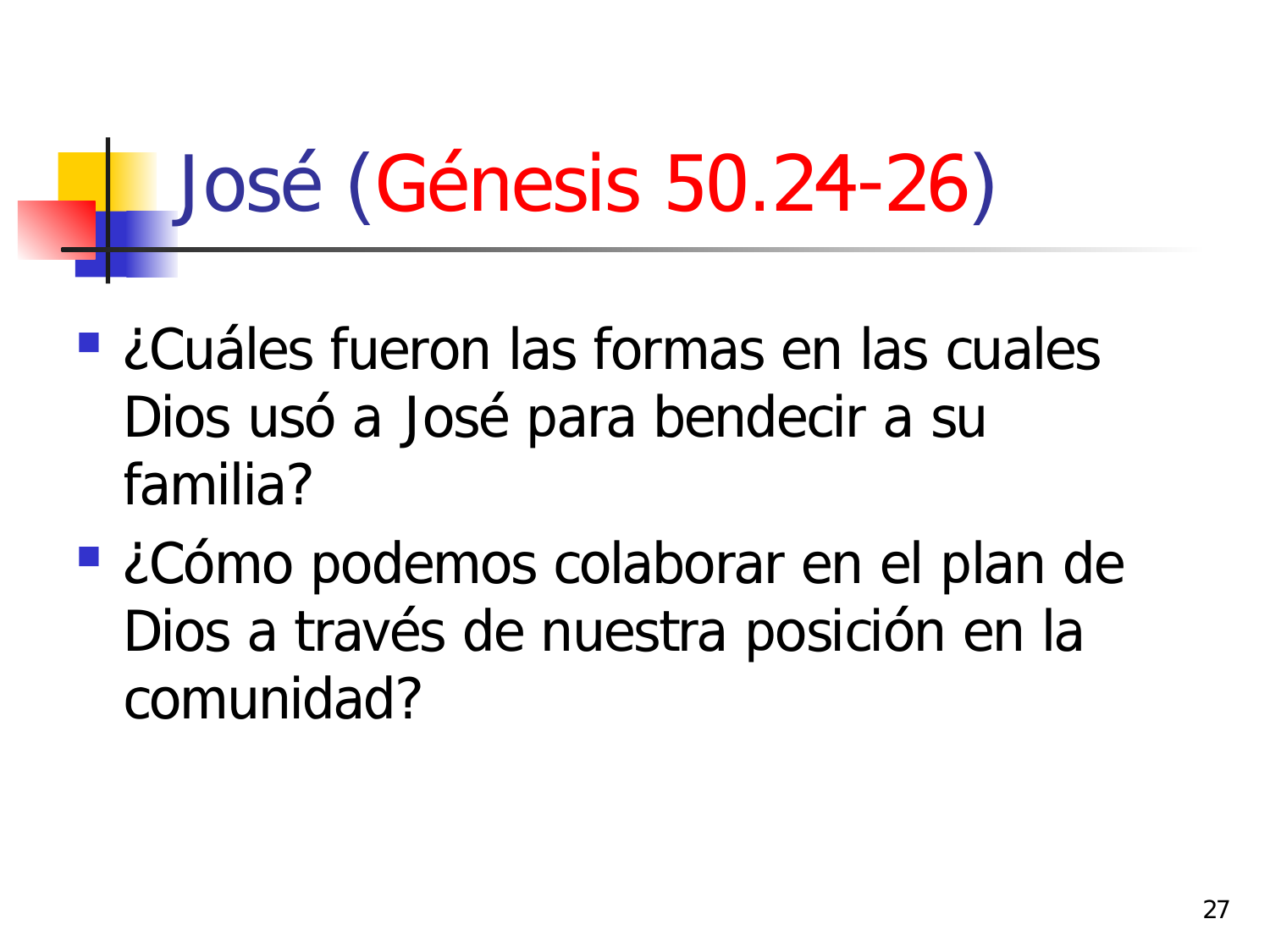

# José (Génesis 50.24-26)
¿Cuáles fueron las formas en las cuales Dios usó a José para bendecir a su familia?
¿Cómo podemos colaborar en el plan de Dios a través de nuestra posición en la comunidad?
27